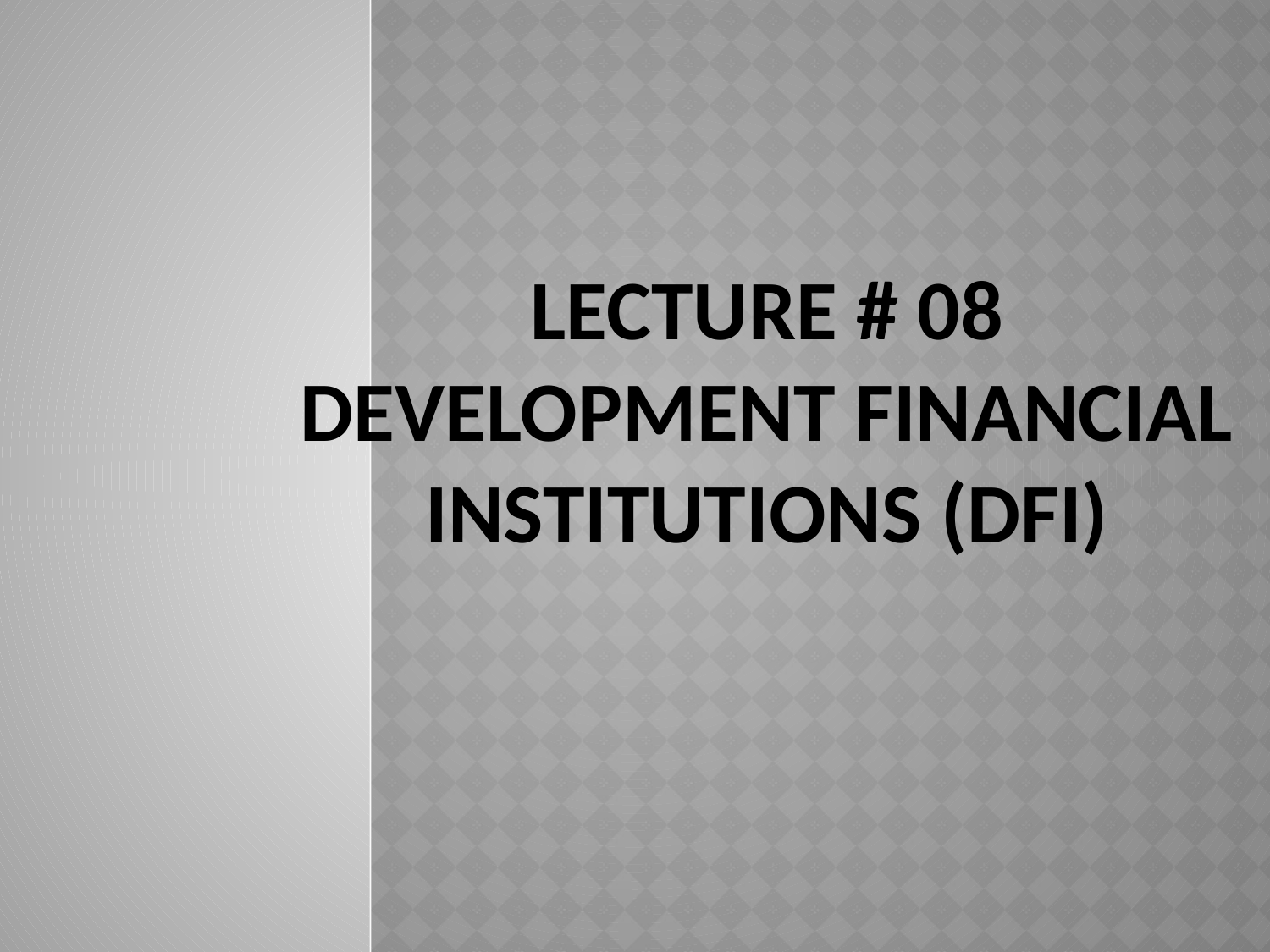

# LECTURE # 08 DEVELOPMENT FINANCIAL INSTITUTIONS (dfi)